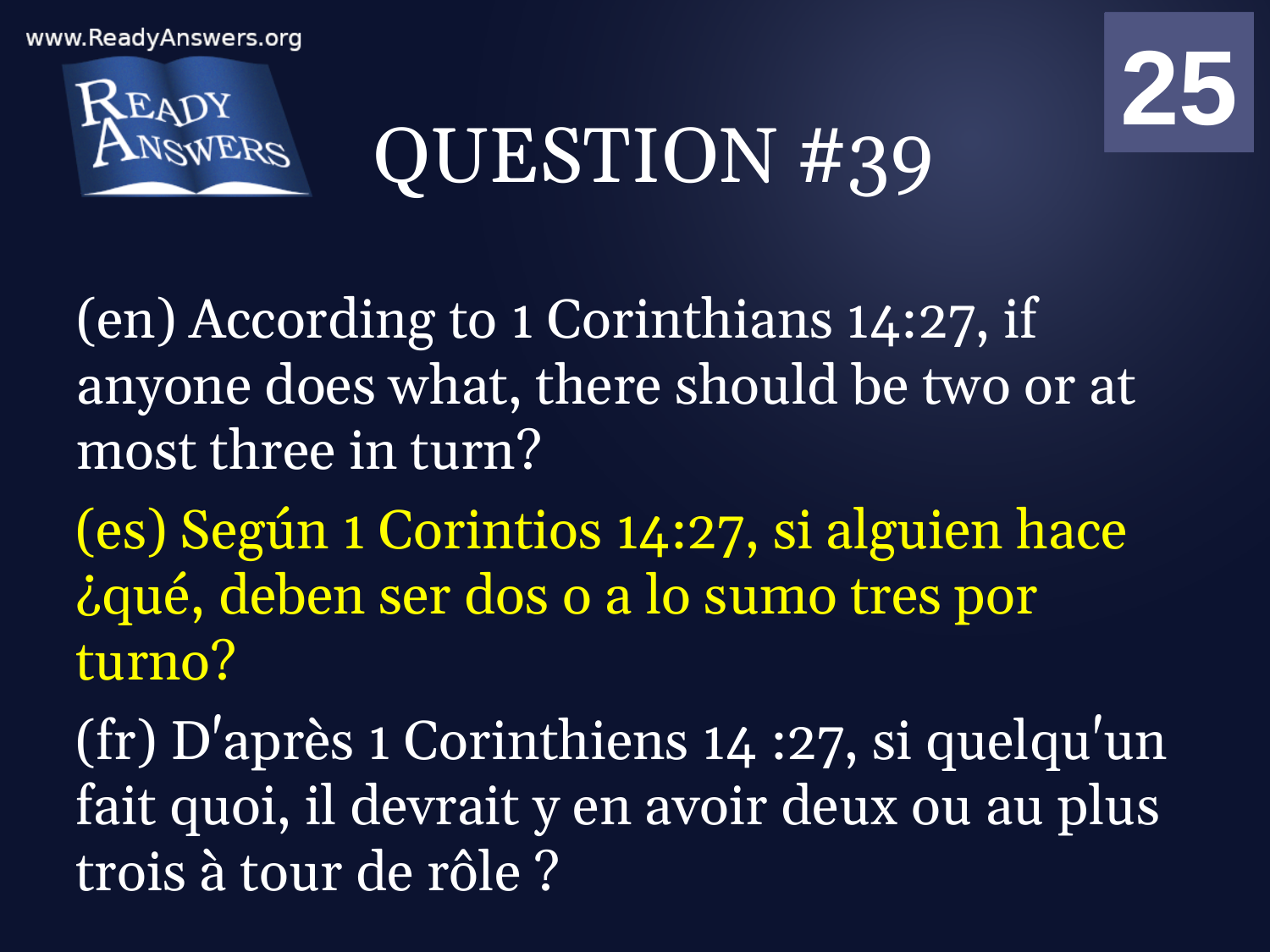

01
02
03
04
05
06
07
08
09
10
11
12
13
14
15
16
17
18
19
20
21
22
23
24
25
00
# QUESTION #39
(en) According to 1 Corinthians 14:27, if anyone does what, there should be two or at most three in turn?
(es) Según 1 Corintios 14:27, si alguien hace ¿qué, deben ser dos o a lo sumo tres por turno?
(fr) D'après 1 Corinthiens 14 :27, si quelqu'un fait quoi, il devrait y en avoir deux ou au plus trois à tour de rôle ?